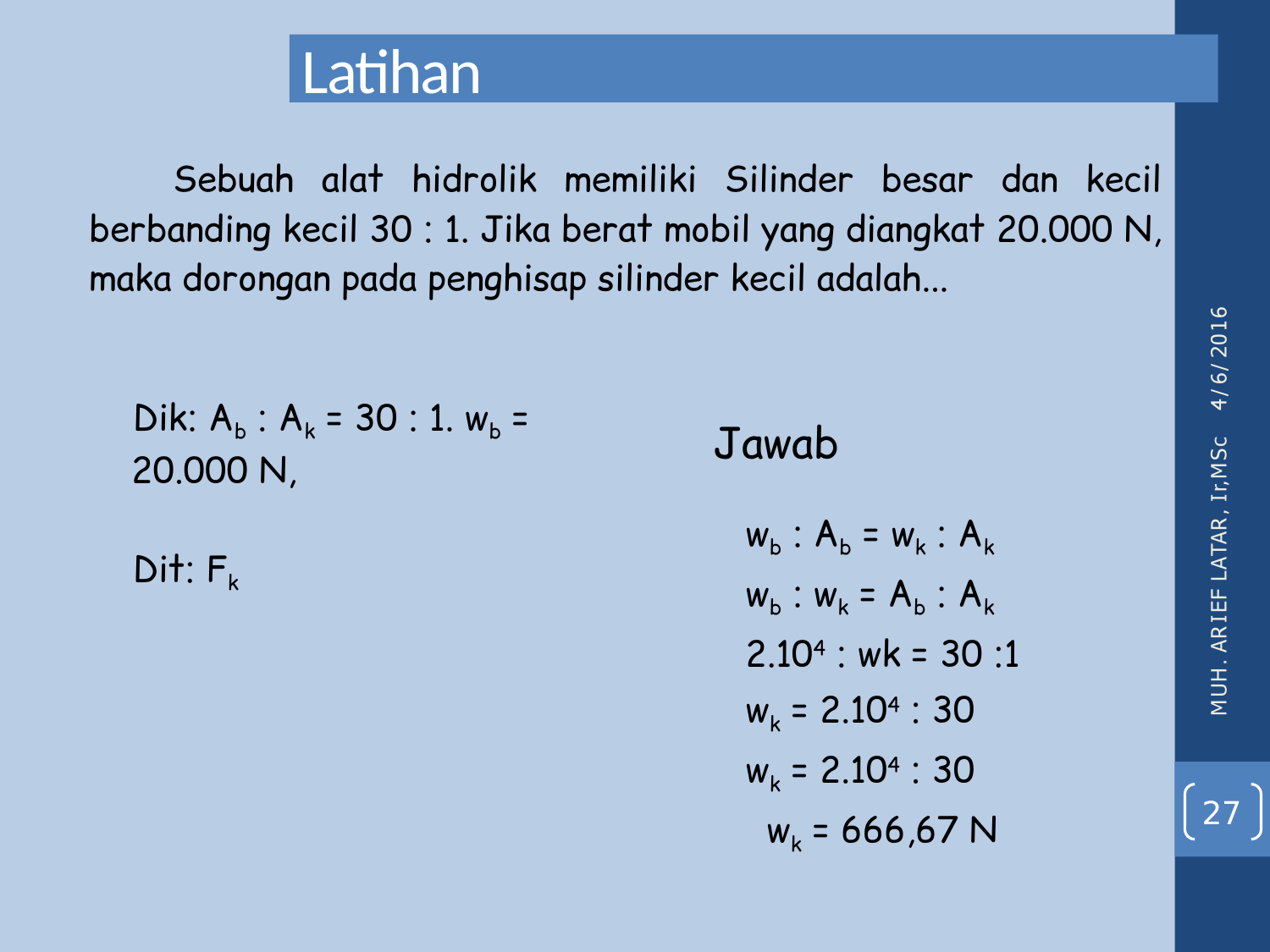

Latihan
| Sebuah alat hidrolik memiliki Silinder besar dan kecil berbanding kecil 30 : 1. Jika berat mobil yang diangkat 20.000 N, maka dorongan pada penghisap silinder kecil adalah... |
| --- |
4/6/2016

| Dik: Ab : Ak = 30 : 1. wb = 20.000 N, Dit: Fk |
| --- |
| Jawab wb : Ab = wk : Ak wb : wk = Ab : Ak 2.104 : wk = 30 :1 wk = 2.104 : 30 wk = 2.104 : 30 wk = 666,67 N |
| --- |
MUH. ARIEF LATAR, Ir,MSc
27